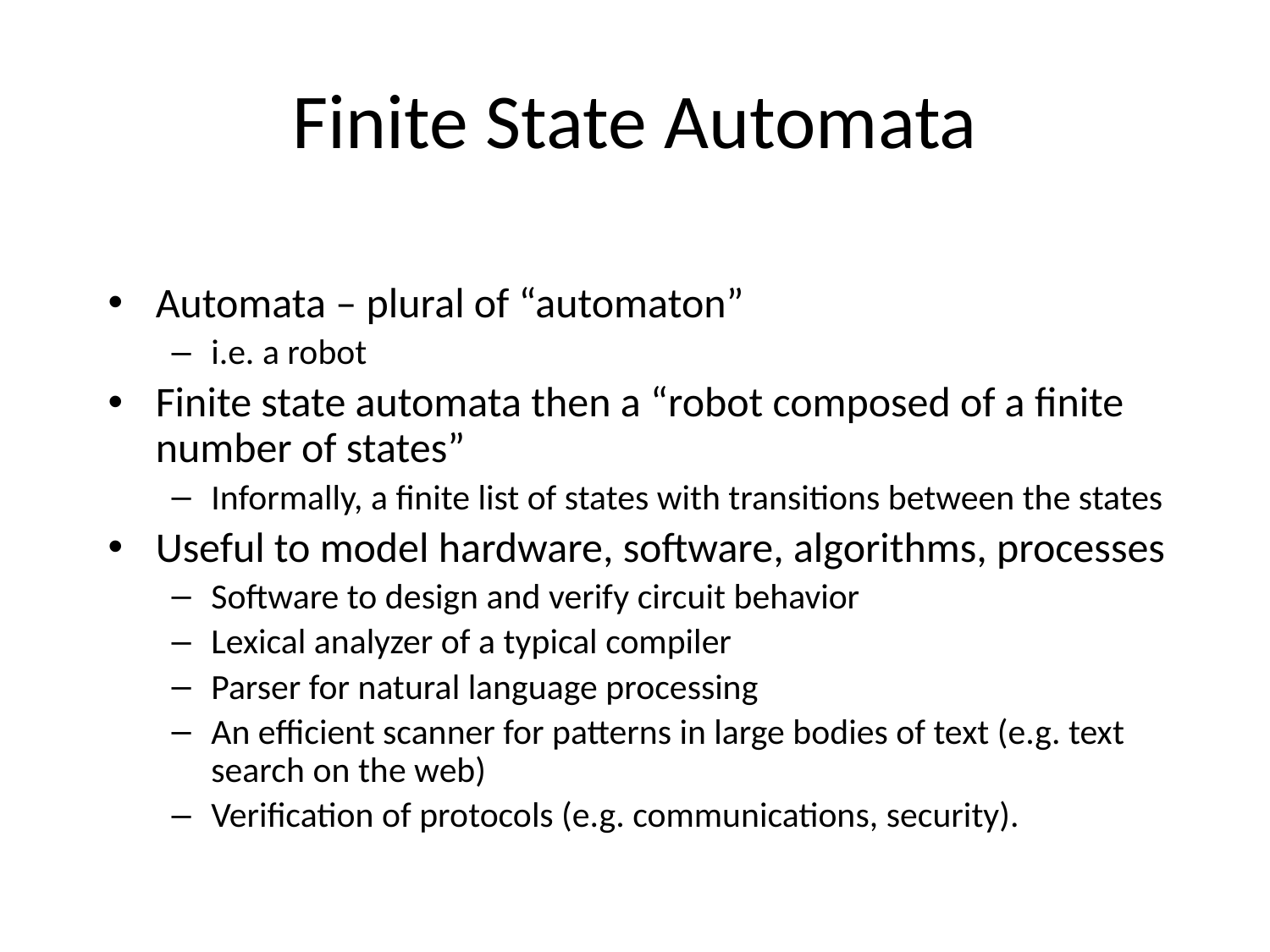

# Finite State Automata
Automata – plural of “automaton”
i.e. a robot
Finite state automata then a “robot composed of a finite number of states”
Informally, a finite list of states with transitions between the states
Useful to model hardware, software, algorithms, processes
Software to design and verify circuit behavior
Lexical analyzer of a typical compiler
Parser for natural language processing
An efficient scanner for patterns in large bodies of text (e.g. text search on the web)
Verification of protocols (e.g. communications, security).